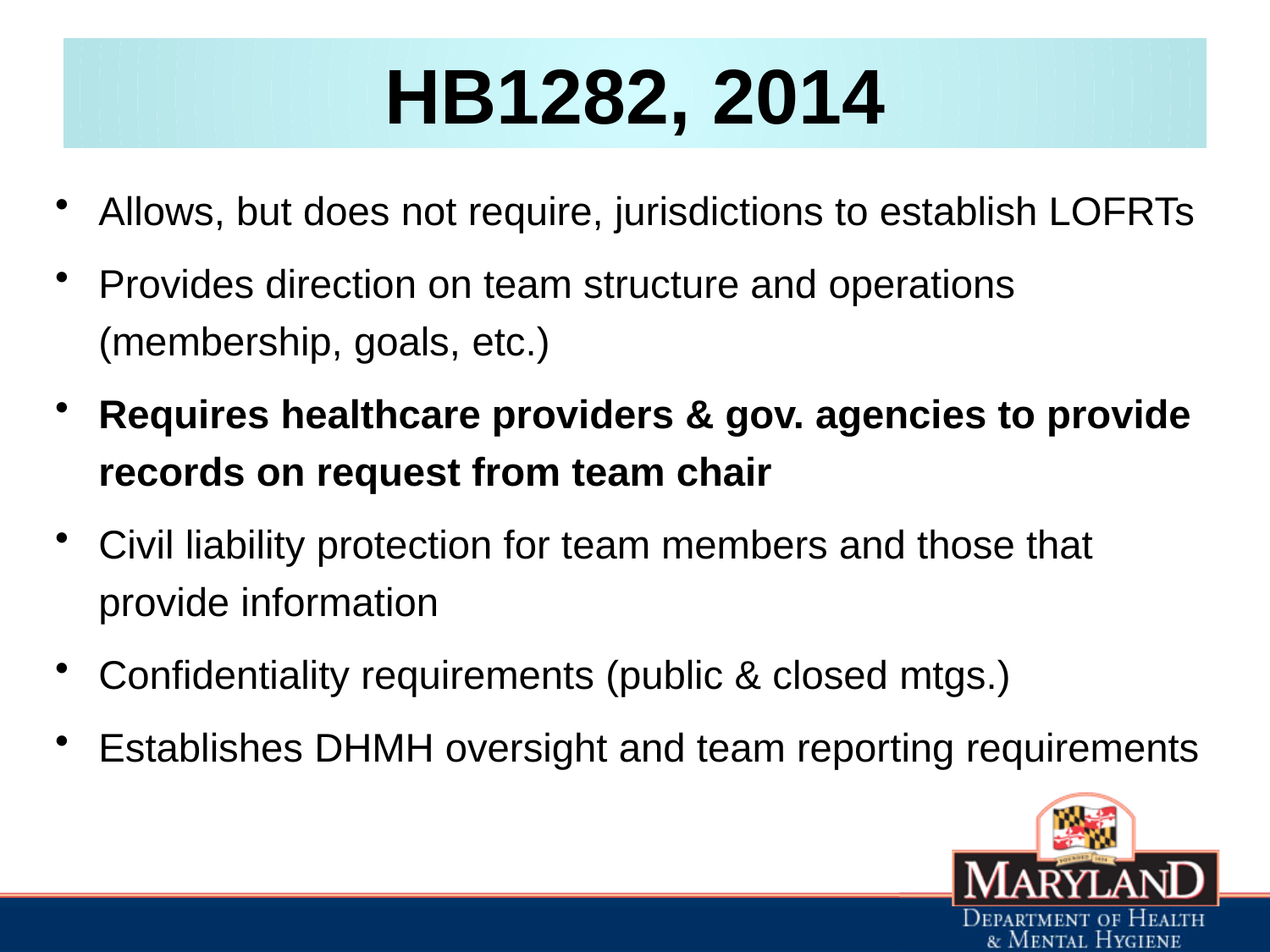

# HB1282, 2014
Allows, but does not require, jurisdictions to establish LOFRTs
Provides direction on team structure and operations (membership, goals, etc.)
Requires healthcare providers & gov. agencies to provide records on request from team chair
Civil liability protection for team members and those that provide information
Confidentiality requirements (public & closed mtgs.)
Establishes DHMH oversight and team reporting requirements